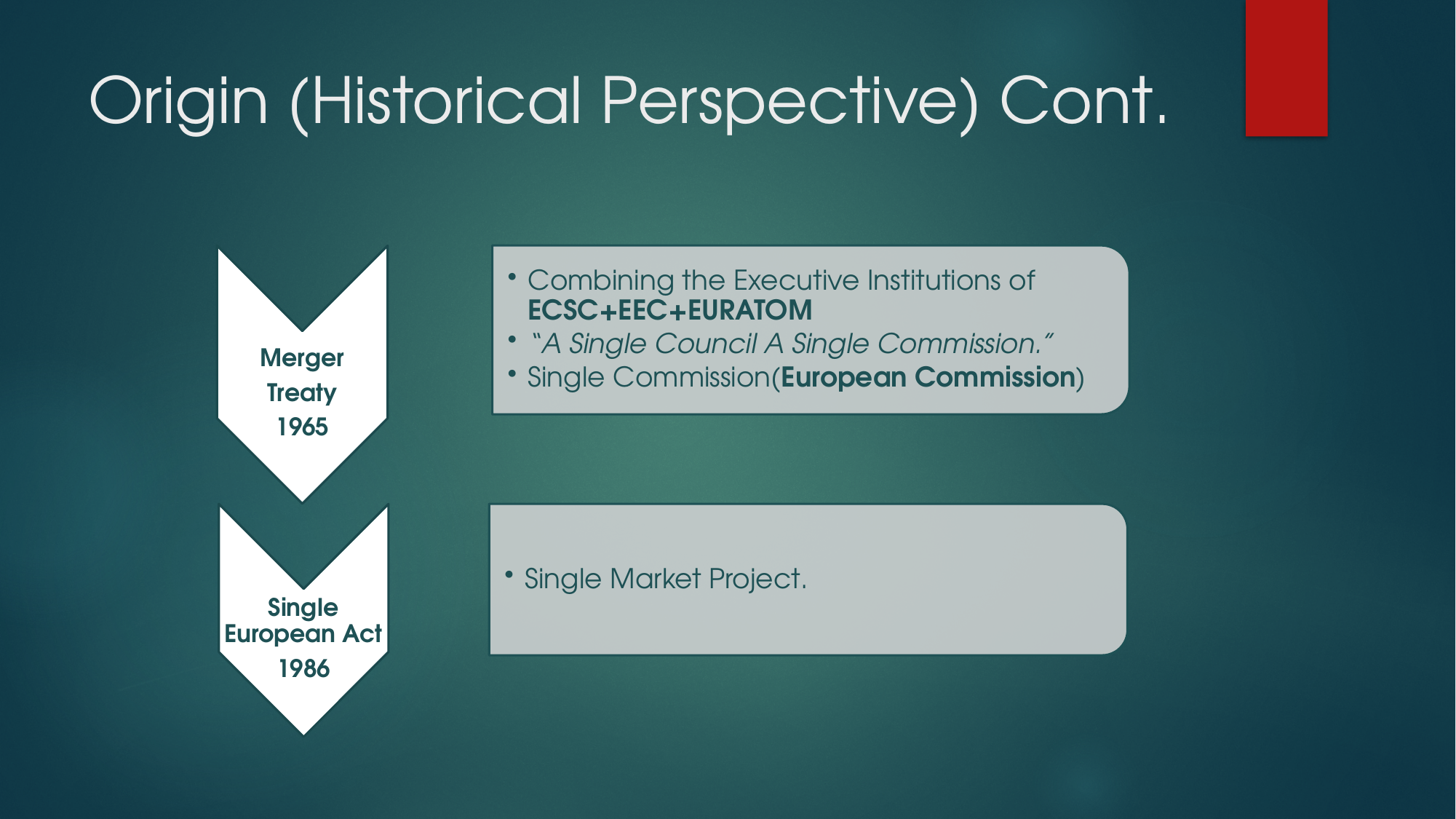

# Origin (Historical Perspective) Cont.

Merger
Treaty
1965
Combining the Executive Institutions of ECSC+EEC+EURATOM
“A Single Council A Single Commission.”
Single Commission(European Commission)

Single European Act
1986
Single Market Project.